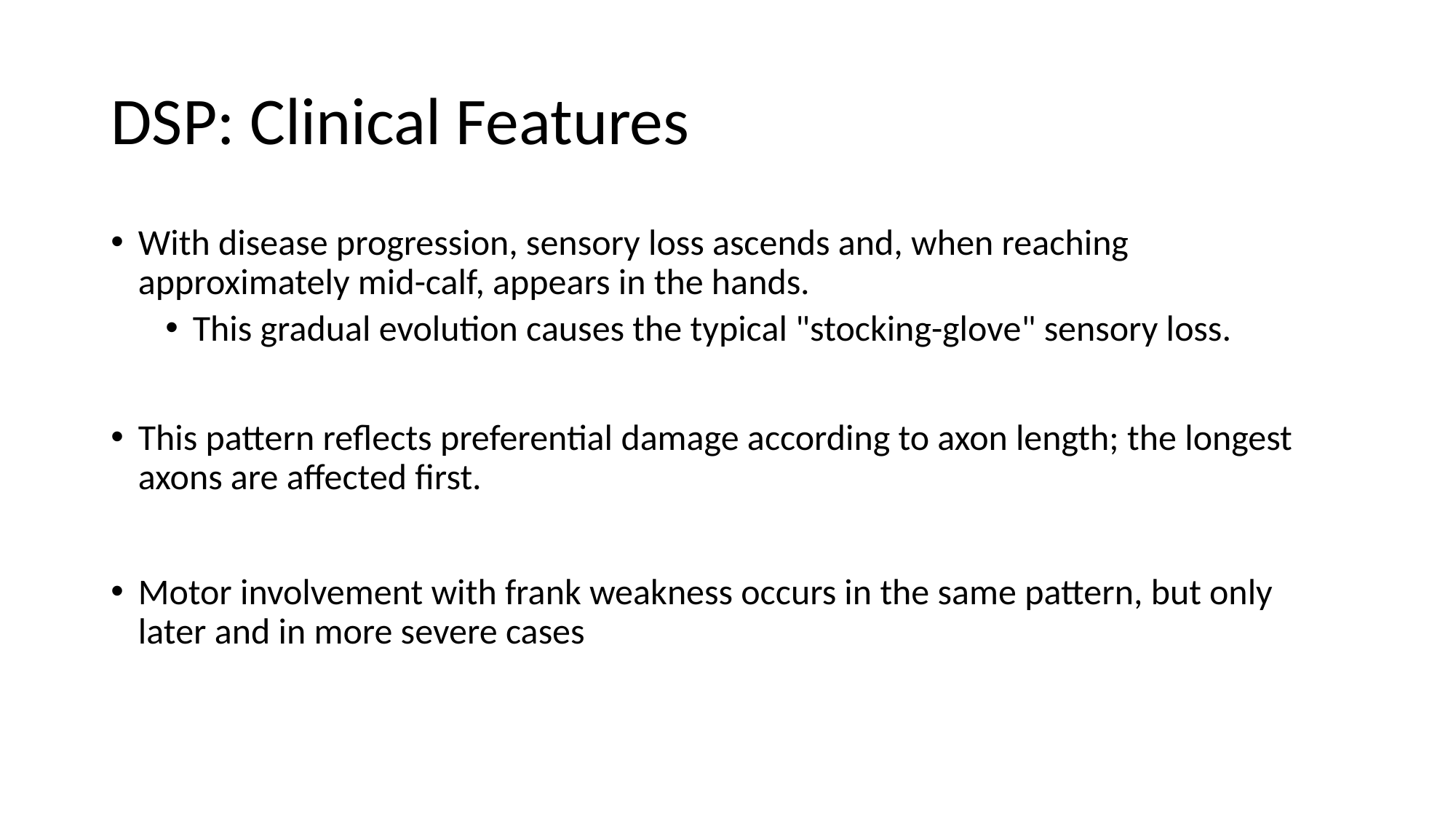

# DSP: Clinical Features
With disease progression, sensory loss ascends and, when reaching approximately mid-calf, appears in the hands.
This gradual evolution causes the typical "stocking-glove" sensory loss.

This pattern reflects preferential damage according to axon length; the longest axons are affected first.

Motor involvement with frank weakness occurs in the same pattern, but only later and in more severe cases